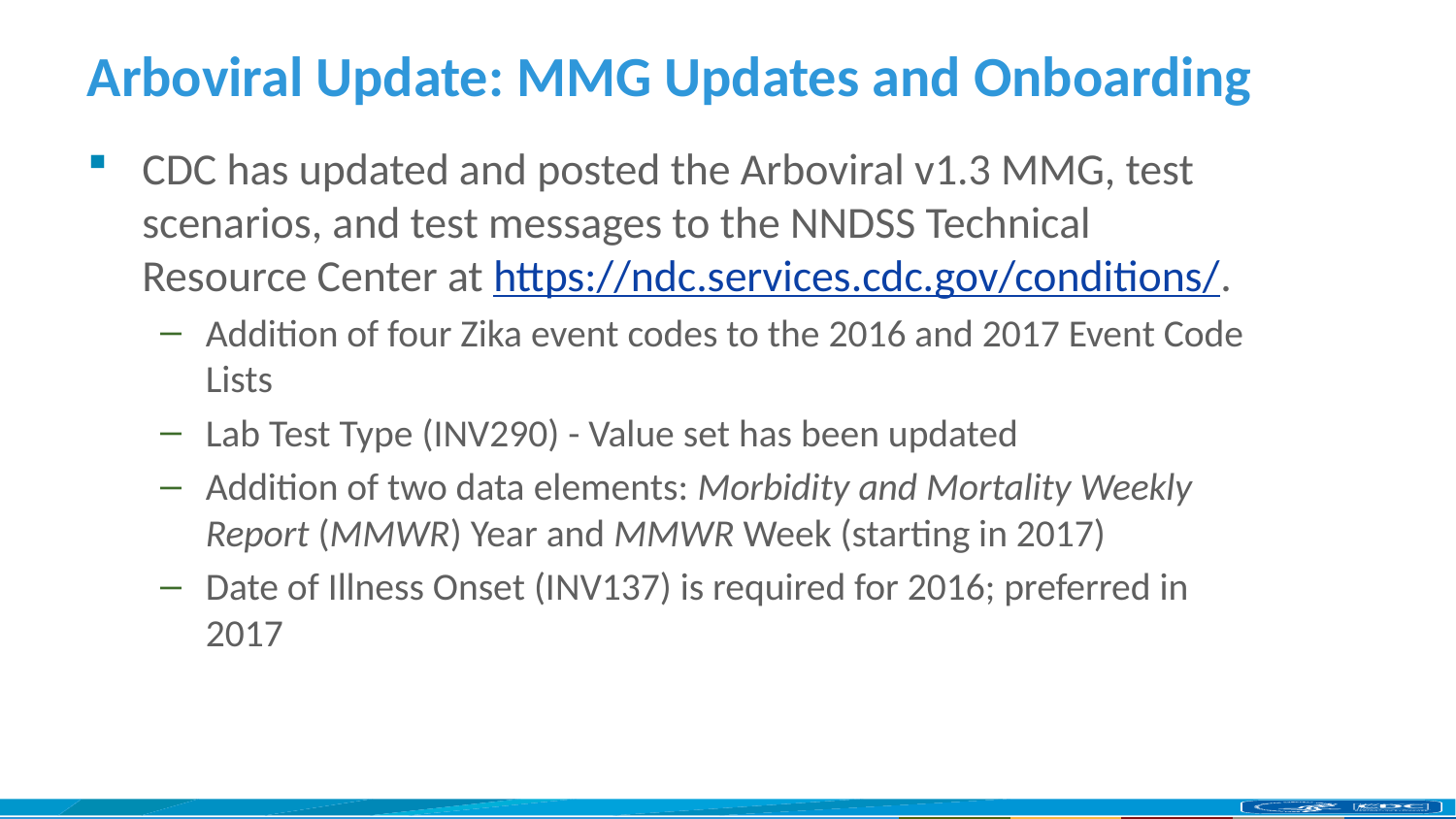

# Arboviral Update: MMG Updates and Onboarding
CDC has updated and posted the Arboviral v1.3 MMG, test scenarios, and test messages to the NNDSS Technical Resource Center at https://ndc.services.cdc.gov/conditions/.
Addition of four Zika event codes to the 2016 and 2017 Event Code Lists
Lab Test Type (INV290) - Value set has been updated
Addition of two data elements: Morbidity and Mortality Weekly Report (MMWR) Year and MMWR Week (starting in 2017)
Date of Illness Onset (INV137) is required for 2016; preferred in 2017